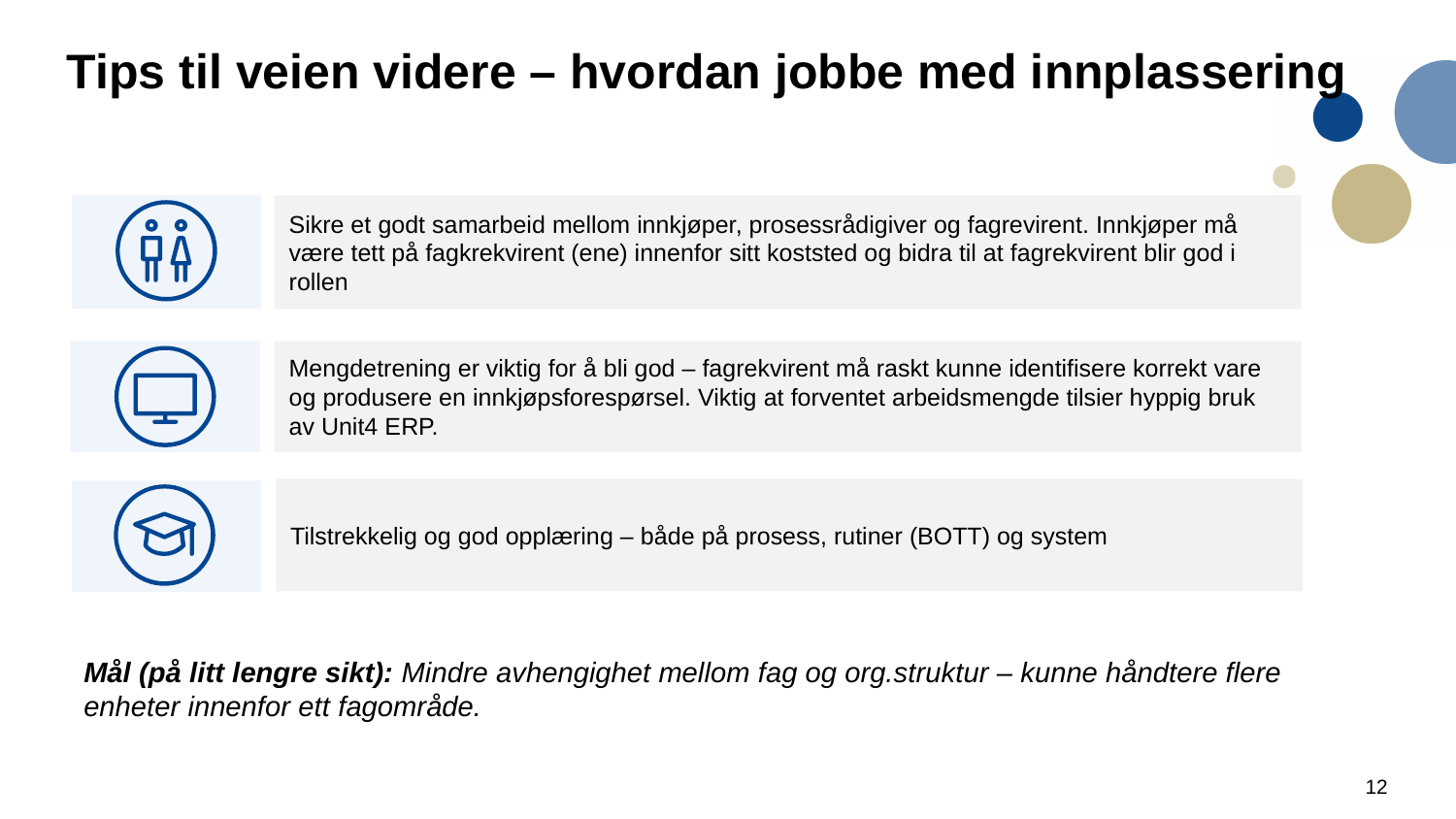

# Tips til veien videre – hvordan jobbe med innplassering

Sikre et godt samarbeid mellom innkjøper, prosessrådigiver og fagrevirent. Innkjøper må være tett på fagkrekvirent (ene) innenfor sitt koststed og bidra til at fagrekvirent blir god i rollen

Mengdetrening er viktig for å bli god – fagrekvirent må raskt kunne identifisere korrekt vare og produsere en innkjøpsforespørsel. Viktig at forventet arbeidsmengde tilsier hyppig bruk av Unit4 ERP.

Tilstrekkelig og god opplæring – både på prosess, rutiner (BOTT) og system

Mål (på litt lengre sikt): Mindre avhengighet mellom fag og org.struktur – kunne håndtere flere enheter innenfor ett fagområde.